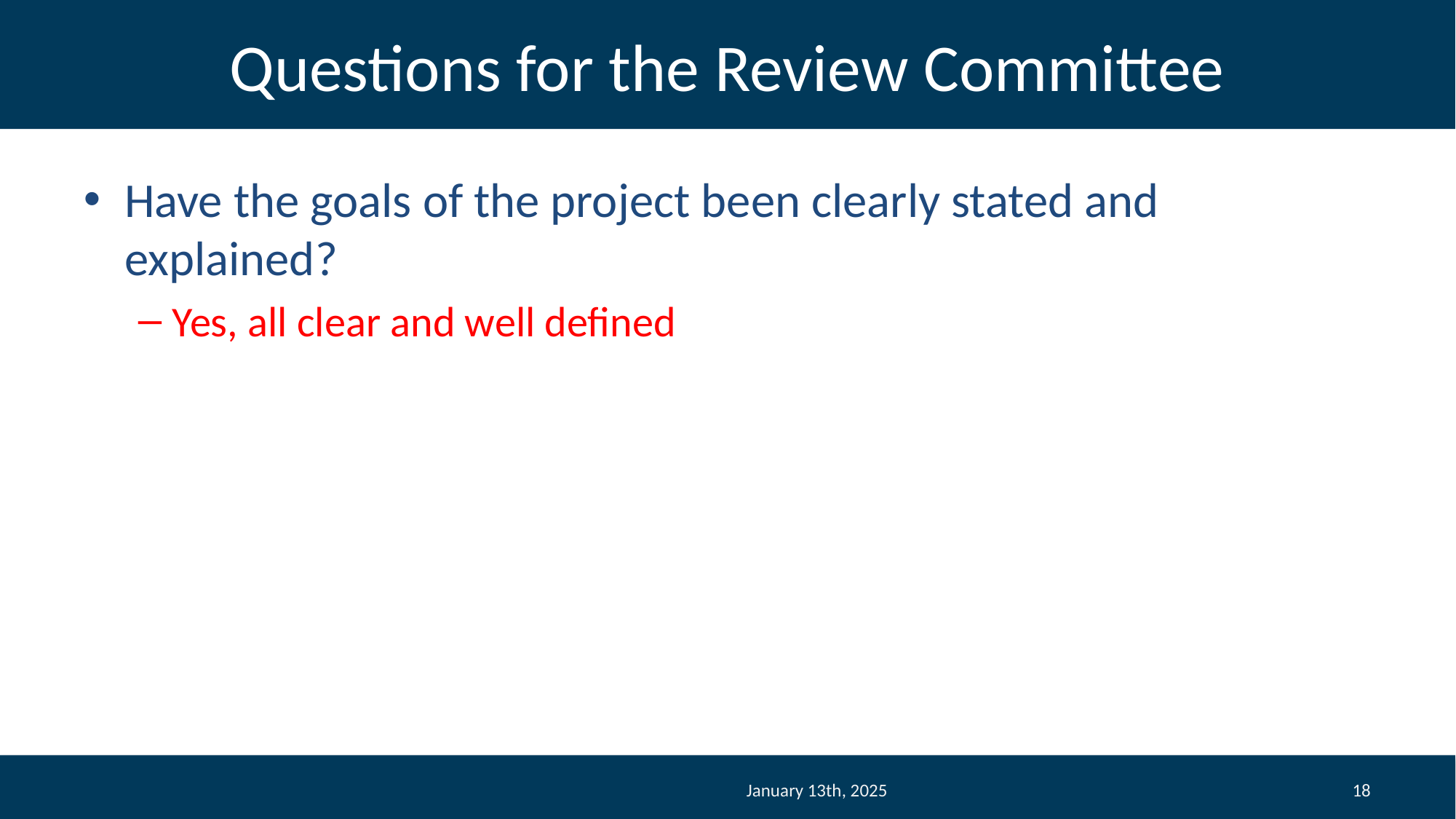

# Questions for the Review Committee
Have the goals of the project been clearly stated and explained?
Yes, all clear and well defined
January 13th, 2025
18